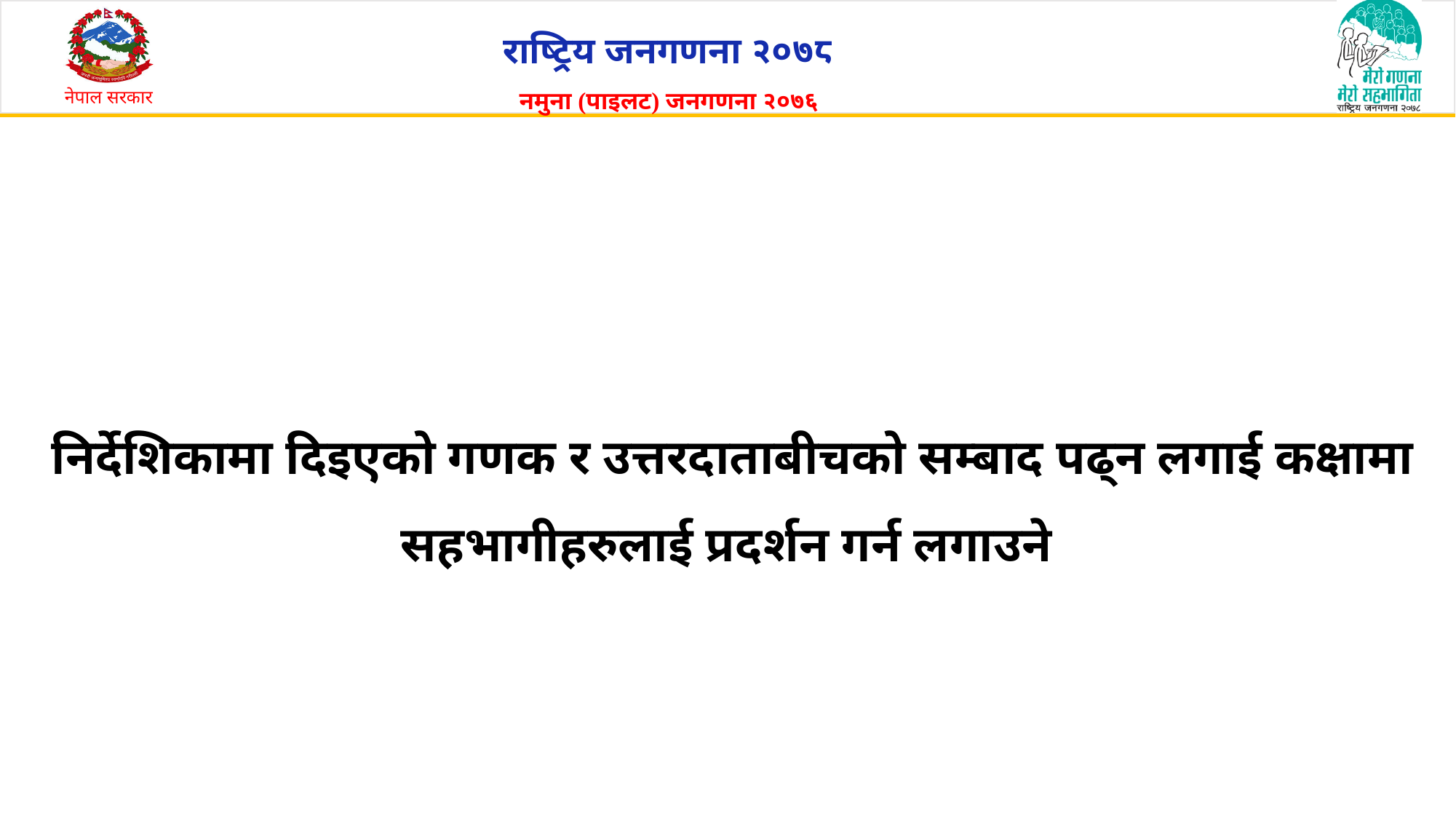

निर्देशिकामा दिइएको गणक र उत्तरदाताबीचको सम्बाद पढ्न लगाई कक्षामा सहभागीहरुलाई प्रदर्शन गर्न लगाउने